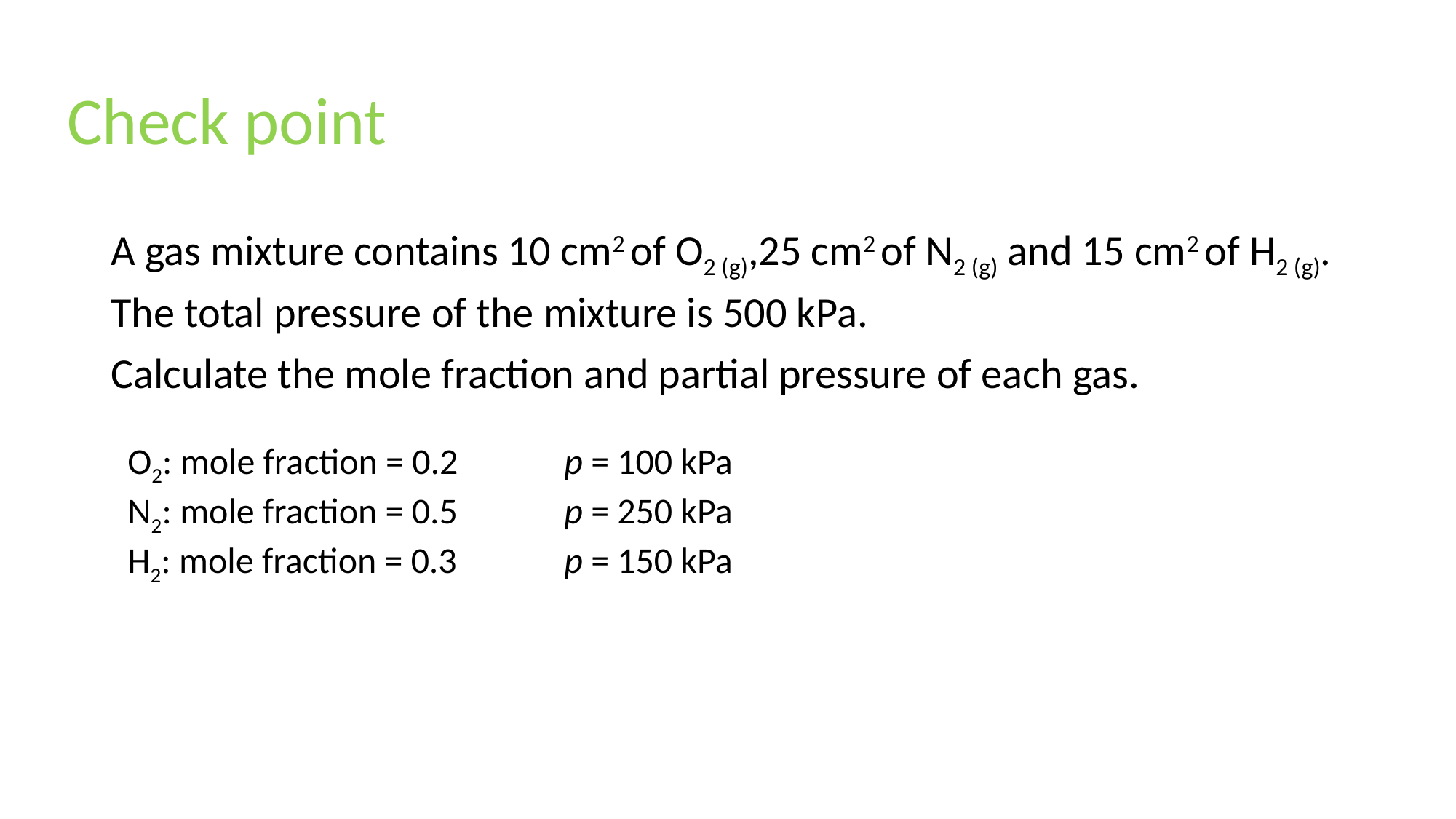

Check point
A gas mixture contains 10 cm2 of O2 (g),25 cm2 of N2 (g) and 15 cm2 of H2 (g).
The total pressure of the mixture is 500 kPa.
Calculate the mole fraction and partial pressure of each gas.
O2: mole fraction = 0.2	p = 100 kPa
N2: mole fraction = 0.5	p = 250 kPa
H2: mole fraction = 0.3	p = 150 kPa